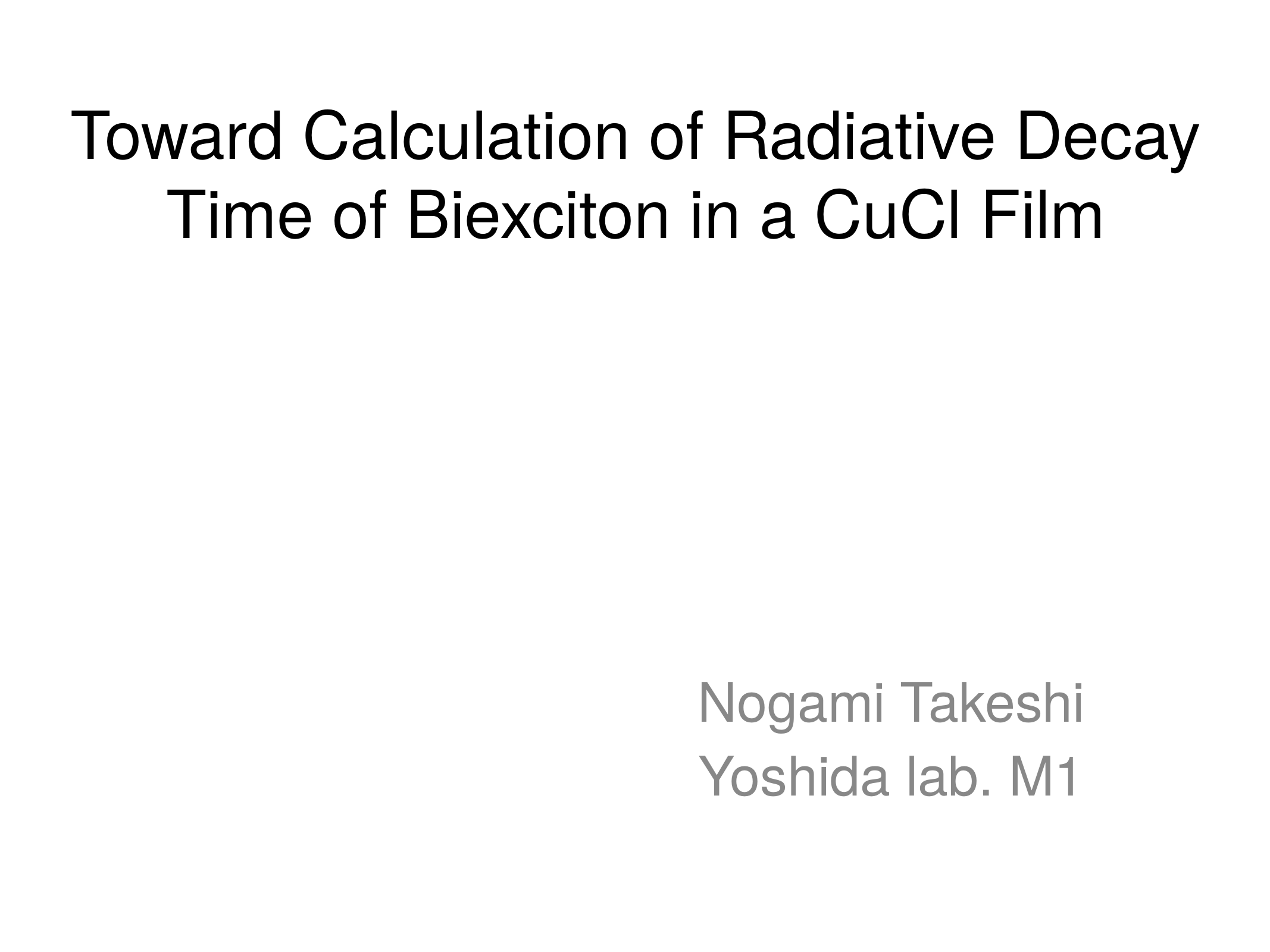

# Toward Calculation of Radiative Decay Time of Biexciton in a CuCl Film
Nogami Takeshi
Yoshida lab. M1